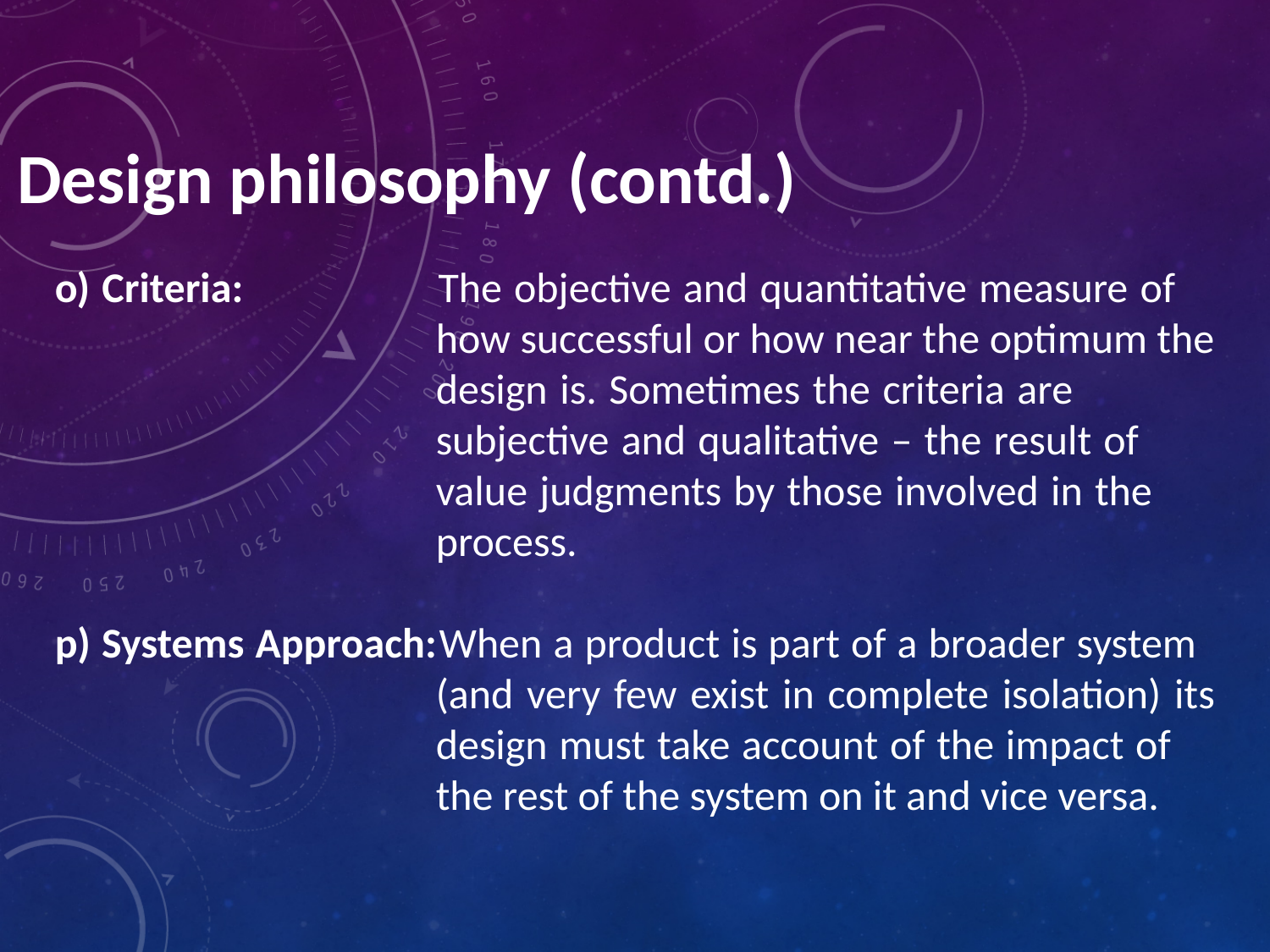

Design philosophy (contd.)
o) Criteria:		The objective and quantitative measure of 				how successful or how near the optimum the 			design is. Sometimes the criteria are 					subjective and qualitative – the result of 				value judgments by those involved in the 				process.

p) Systems Approach:	When a product is part of a broader system 				(and very few exist in complete isolation) its 			design must take account of the impact of 				the rest of the system on it and vice versa.